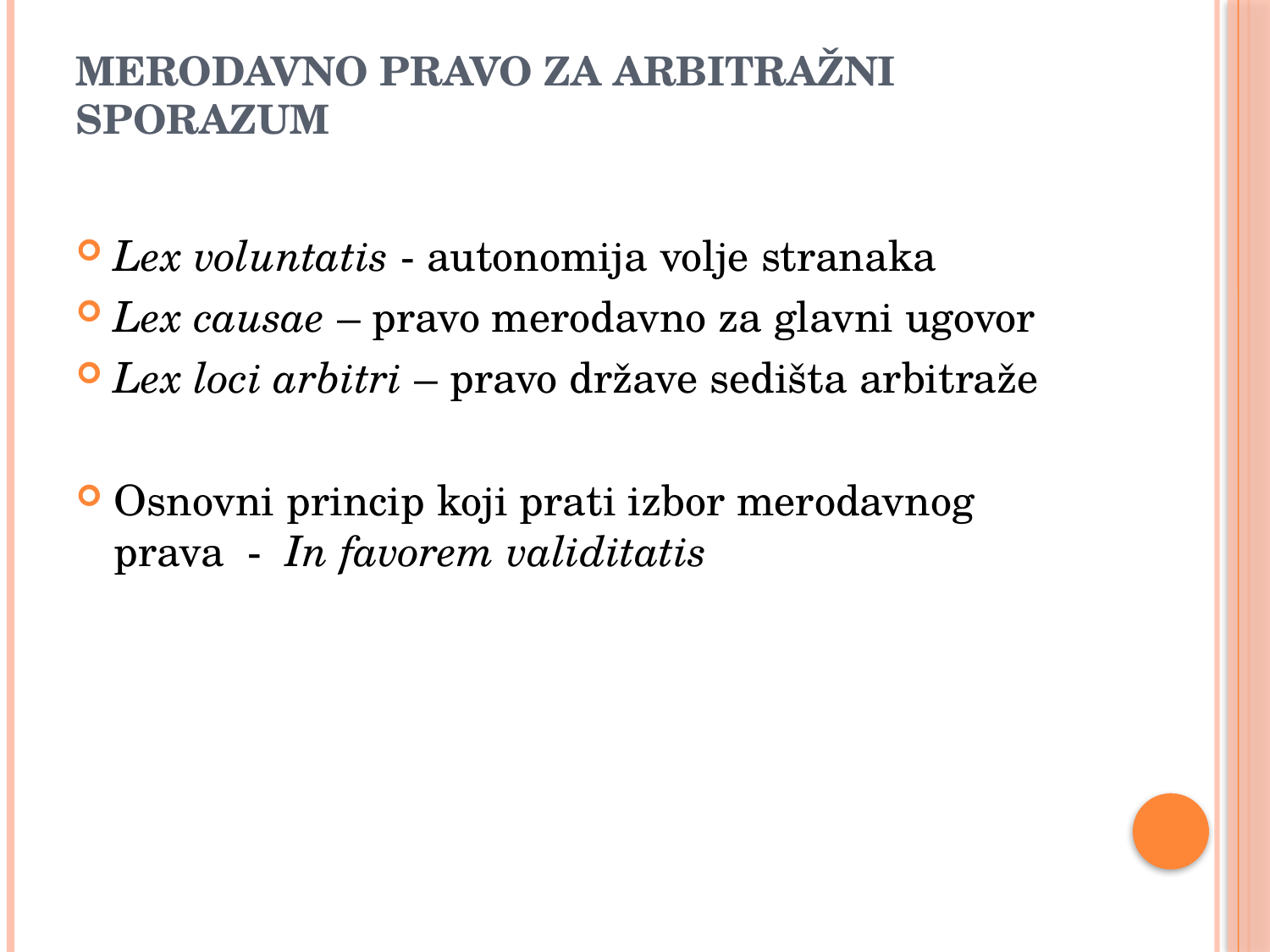

# Merodavno pravo za arbitražni sporazum
Lex voluntatis - autonomija volje stranaka
Lex causae – pravo merodavno za glavni ugovor
Lex loci arbitri – pravo države sedišta arbitraže

Osnovni princip koji prati izbor merodavnog prava  -  In favorem validitatis